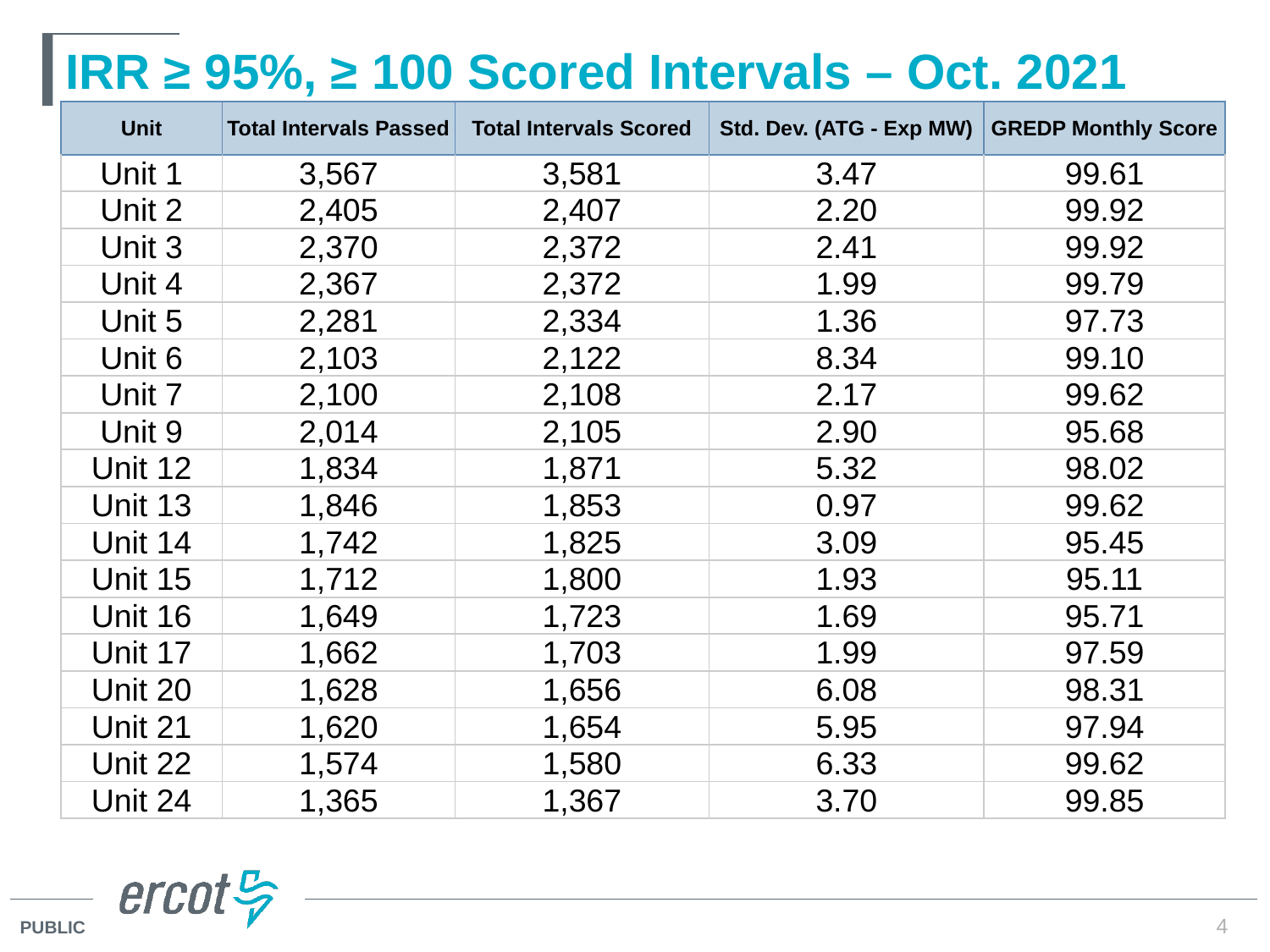

# IRR ≥ 95%, ≥ 100 Scored Intervals – Oct. 2021
| Unit | Total Intervals Passed | Total Intervals Scored | Std. Dev. (ATG - Exp MW) | GREDP Monthly Score |
| --- | --- | --- | --- | --- |
| Unit 1 | 3,567 | 3,581 | 3.47 | 99.61 |
| Unit 2 | 2,405 | 2,407 | 2.20 | 99.92 |
| Unit 3 | 2,370 | 2,372 | 2.41 | 99.92 |
| Unit 4 | 2,367 | 2,372 | 1.99 | 99.79 |
| Unit 5 | 2,281 | 2,334 | 1.36 | 97.73 |
| Unit 6 | 2,103 | 2,122 | 8.34 | 99.10 |
| Unit 7 | 2,100 | 2,108 | 2.17 | 99.62 |
| Unit 9 | 2,014 | 2,105 | 2.90 | 95.68 |
| Unit 12 | 1,834 | 1,871 | 5.32 | 98.02 |
| Unit 13 | 1,846 | 1,853 | 0.97 | 99.62 |
| Unit 14 | 1,742 | 1,825 | 3.09 | 95.45 |
| Unit 15 | 1,712 | 1,800 | 1.93 | 95.11 |
| Unit 16 | 1,649 | 1,723 | 1.69 | 95.71 |
| Unit 17 | 1,662 | 1,703 | 1.99 | 97.59 |
| Unit 20 | 1,628 | 1,656 | 6.08 | 98.31 |
| Unit 21 | 1,620 | 1,654 | 5.95 | 97.94 |
| Unit 22 | 1,574 | 1,580 | 6.33 | 99.62 |
| Unit 24 | 1,365 | 1,367 | 3.70 | 99.85 |
4